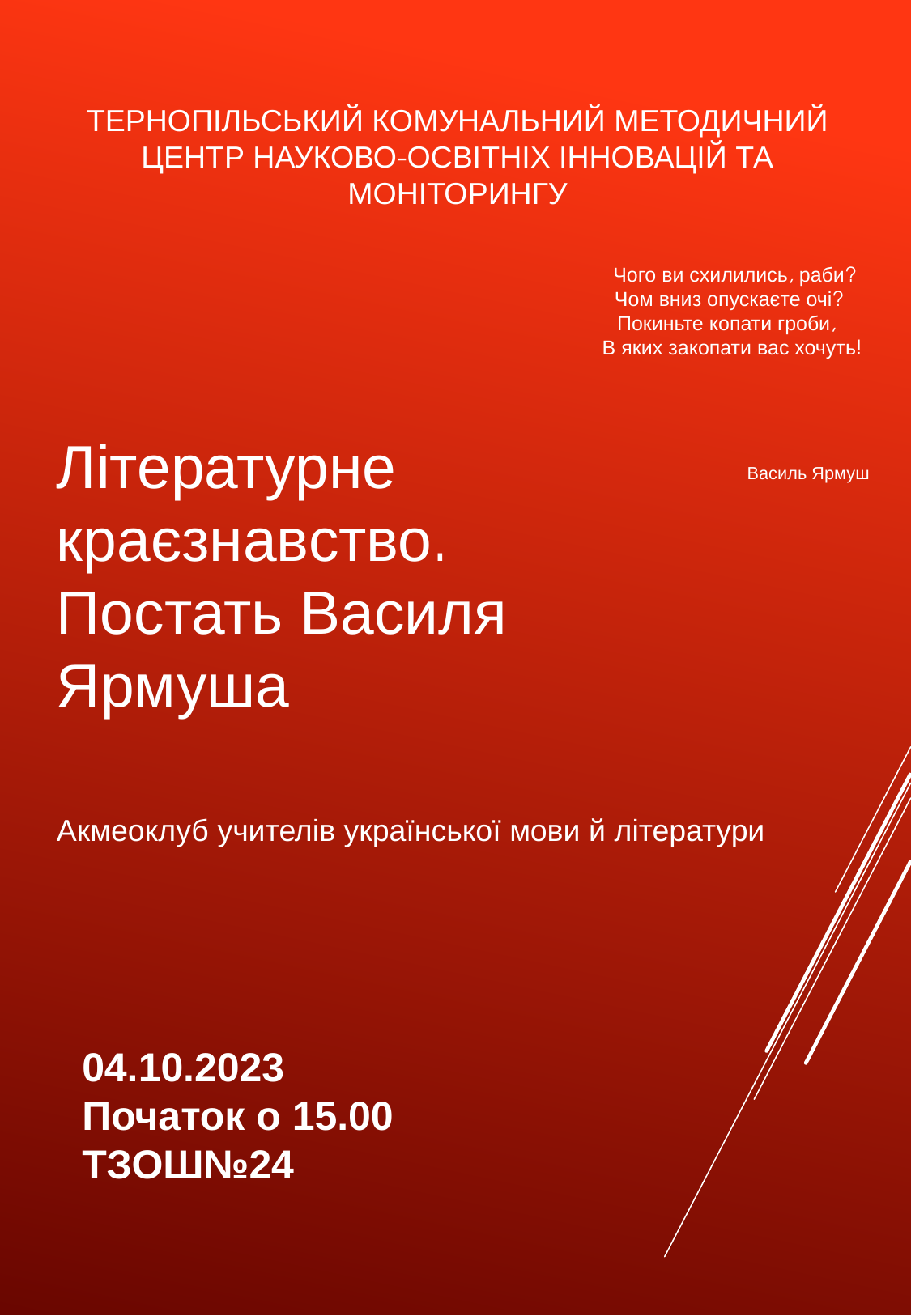

ТЕРНОПІЛЬСЬКИЙ КОМУНАЛЬНИЙ МЕТОДИЧНИЙ ЦЕНТР НАУКОВО-ОСВІТНІХ ІННОВАЦІЙ ТА МОНІТОРИНГУ
  Чого ви схилились, раби?
Чом вниз опускаєте очі?
Покиньте копати гроби,
    В яких закопати вас хочуть!

Василь Ярмуш
Літературне краєзнавство. Постать Василя Ярмуша
Акмеоклуб учителів української мови й літератури

04.10.2023
Початок о 15.00
ТЗОШ№24